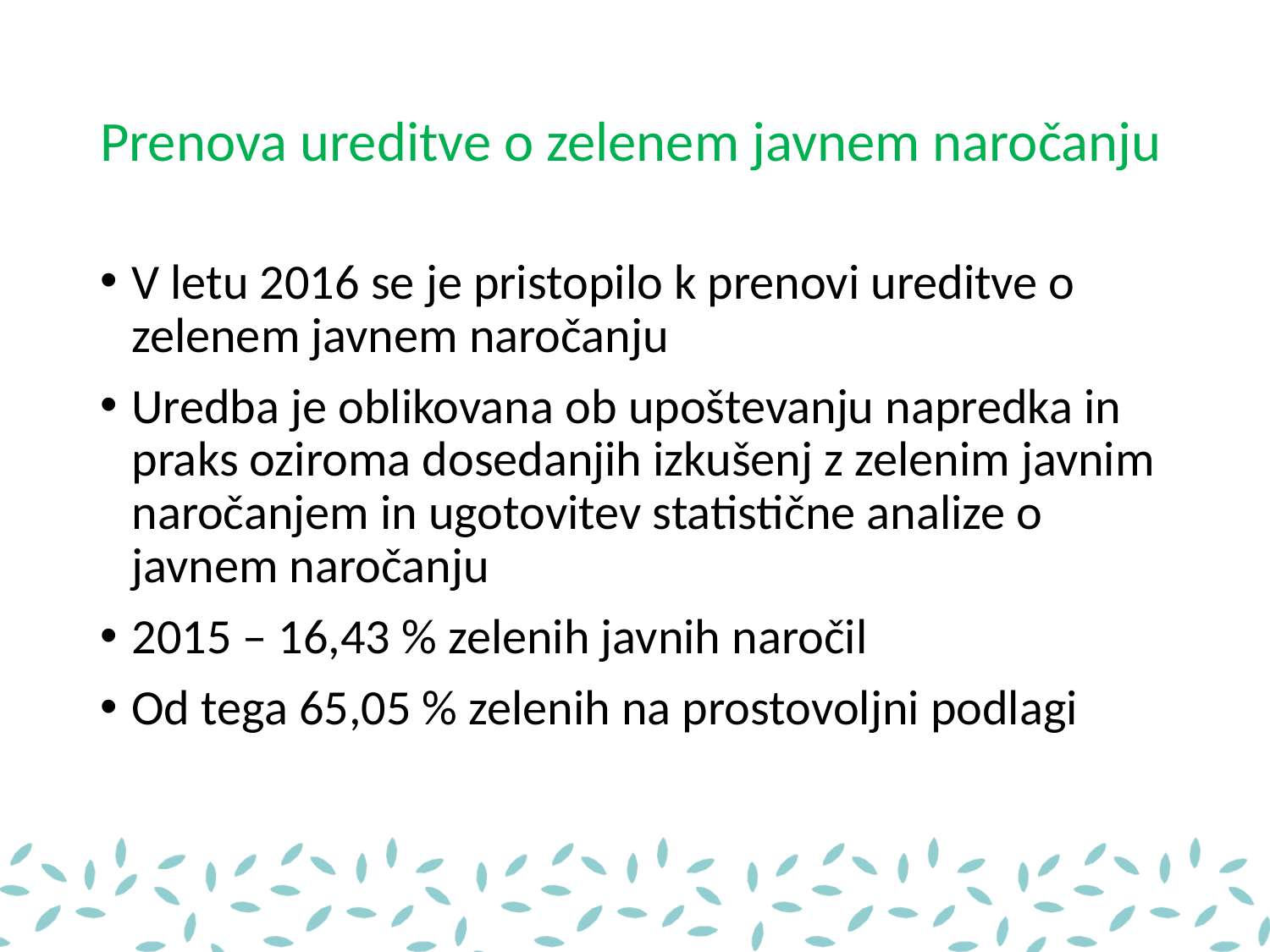

# Prenova ureditve o zelenem javnem naročanju
V letu 2016 se je pristopilo k prenovi ureditve o zelenem javnem naročanju
Uredba je oblikovana ob upoštevanju napredka in praks oziroma dosedanjih izkušenj z zelenim javnim naročanjem in ugotovitev statistične analize o javnem naročanju
2015 – 16,43 % zelenih javnih naročil
Od tega 65,05 % zelenih na prostovoljni podlagi